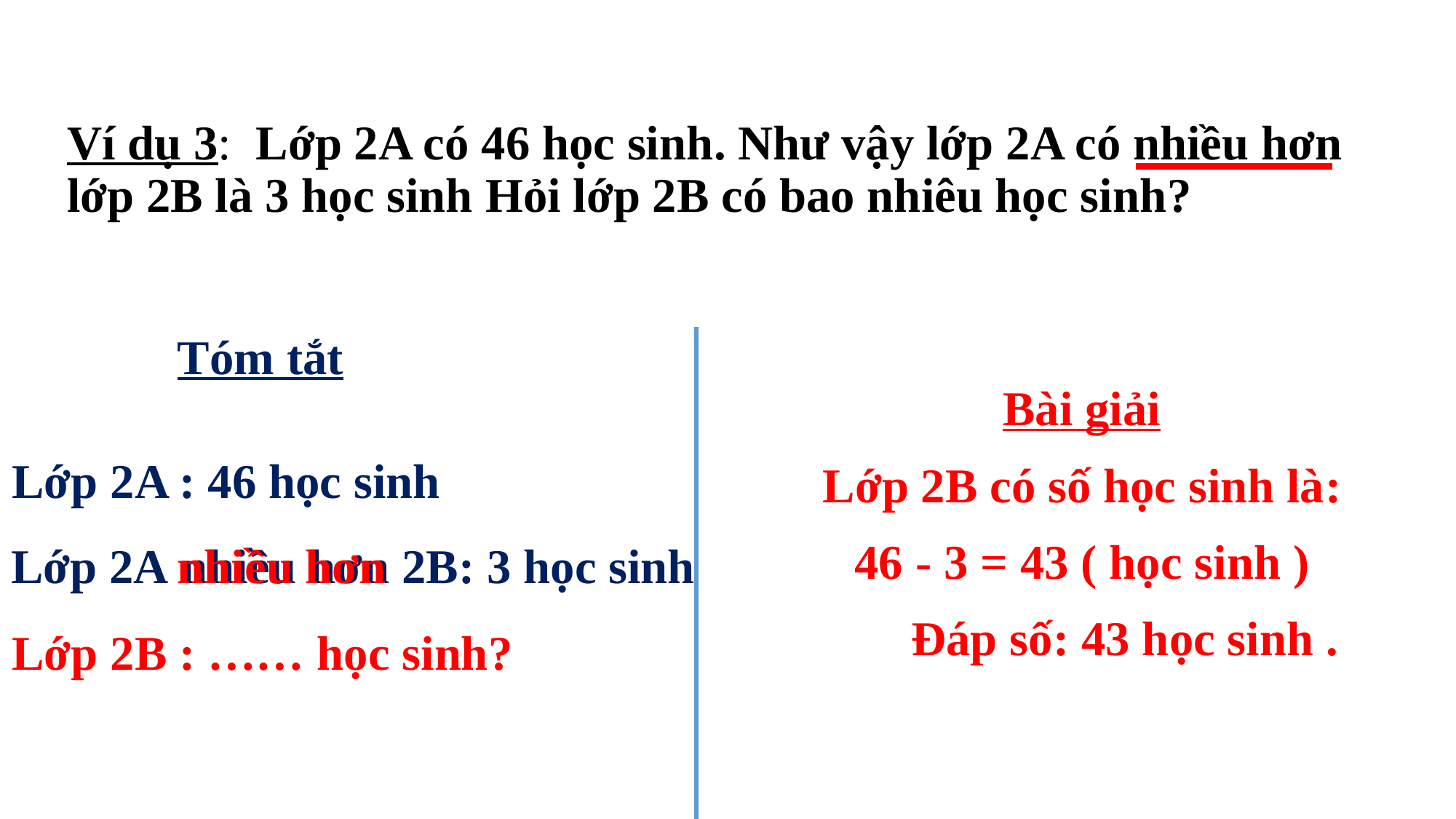

Ví dụ 3:  Lớp 2A có 46 học sinh. Như vậy lớp 2A có nhiều hơn lớp 2B là 3 học sinh Hỏi lớp 2B có bao nhiêu học sinh?

Tóm tắt

Bài giải
Lớp 2B có số học sinh là:
46 - 3 = 43 ( học sinh )
       Đáp số: 43 học sinh .

Lớp 2A : 46 học sinh

nhiều hơn
Lớp 2A nhiều hơn 2B: 3 học sinh

Lớp 2B : …… học sinh?